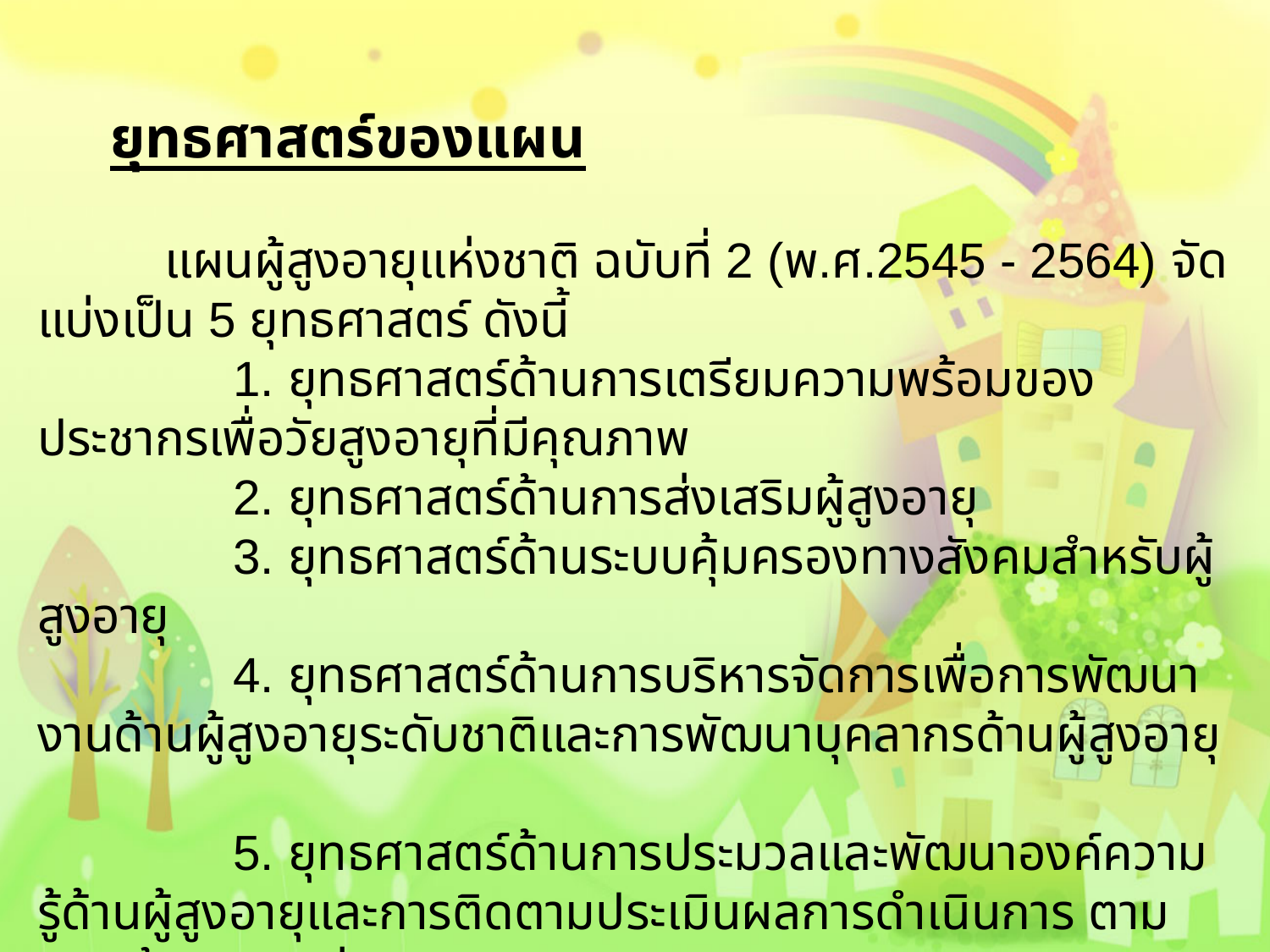

ยุทธศาสตร์ของแผน

	แผนผู้สูงอายุแห่งชาติ ฉบับที่ 2 (พ.ศ.2545 - 2564) จัดแบ่งเป็น 5 ยุทธศาสตร์ ดังนี้
	     1. ยุทธศาสตร์ด้านการเตรียมความพร้อมของประชากรเพื่อวัยสูงอายุที่มีคุณภาพ
	     2. ยุทธศาสตร์ด้านการส่งเสริมผู้สูงอายุ
	     3. ยุทธศาสตร์ด้านระบบคุ้มครองทางสังคมสำหรับผู้สูงอายุ
	     4. ยุทธศาสตร์ด้านการบริหารจัดการเพื่อการพัฒนางานด้านผู้สูงอายุระดับชาติและการพัฒนาบุคลากรด้านผู้สูงอายุ
	     5. ยุทธศาสตร์ด้านการประมวลและพัฒนาองค์ความรู้ด้านผู้สูงอายุและการติดตามประเมินผลการดำเนินการ ตามแผนผู้สูงอายุแห่งชาติ